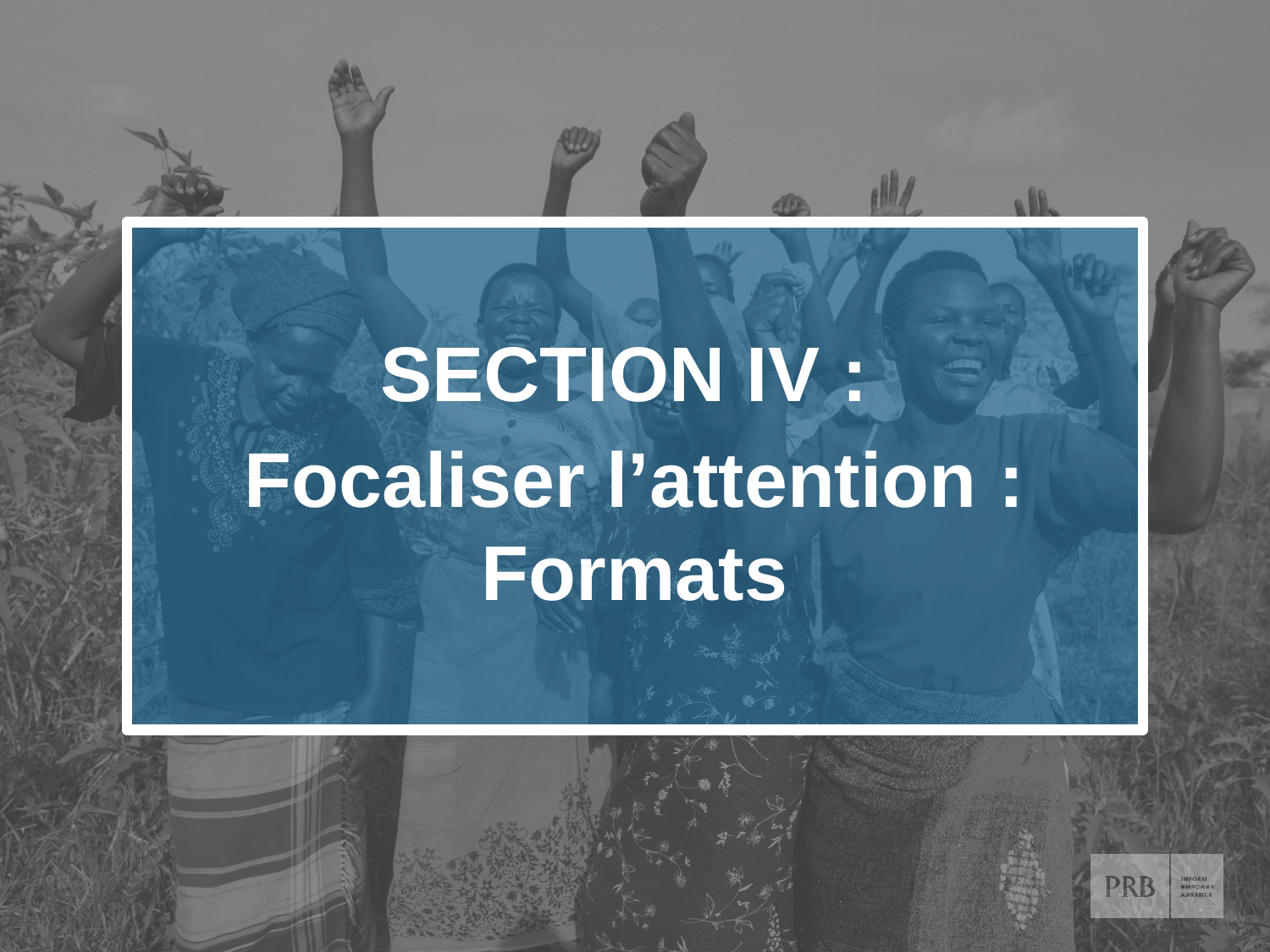

SECTION IV :
Focaliser l’attention : Formats